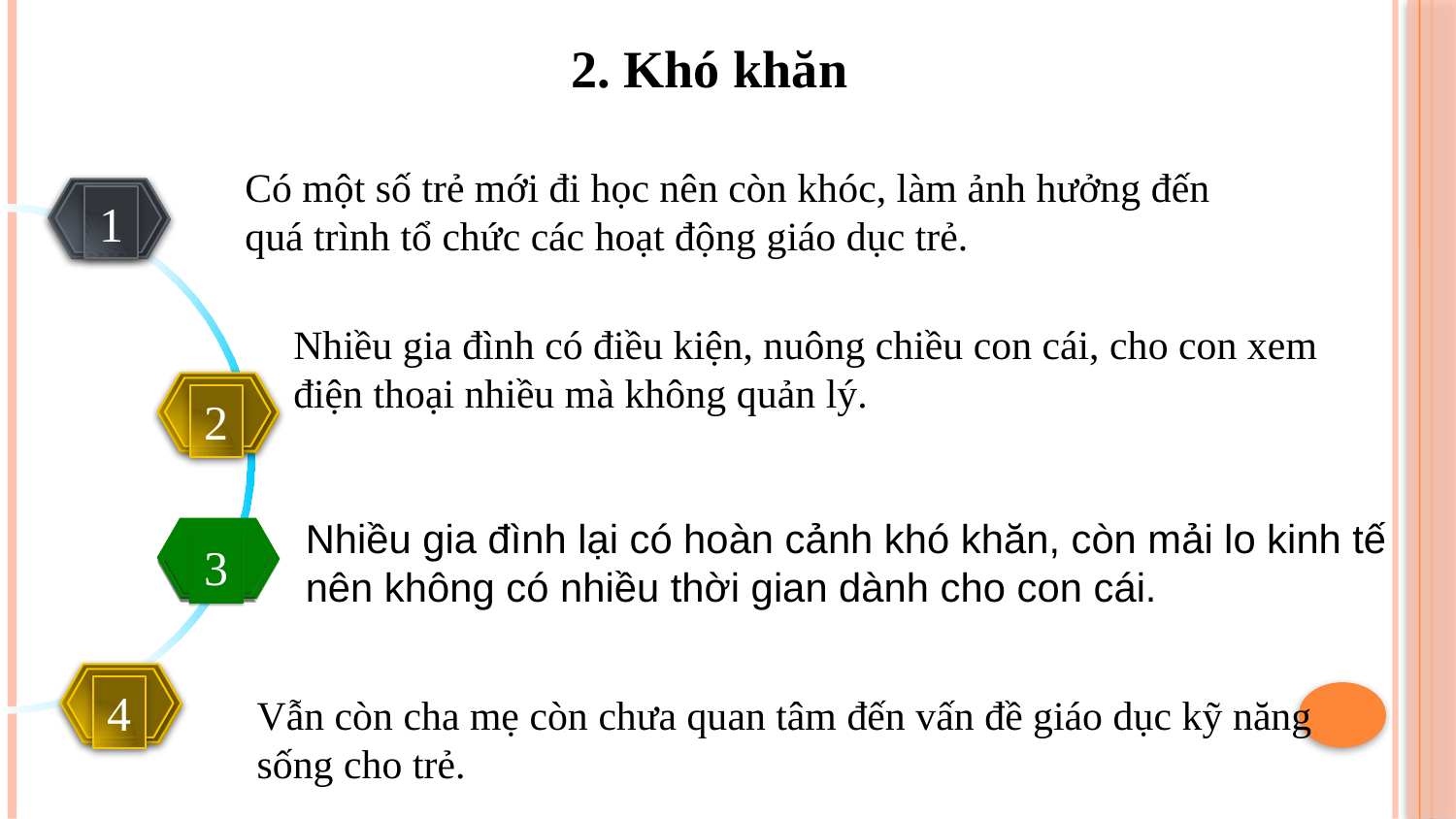

2. Khó khăn

Có một số trẻ mới đi học nên còn khóc, làm ảnh hưởng đến quá trình tổ chức các hoạt động giáo dục trẻ.

1

Nhiều gia đình có điều kiện, nuông chiều con cái, cho con xem điện thoại nhiều mà không quản lý.

2
Nhiều gia đình lại có hoàn cảnh khó khăn, còn mải lo kinh tế nên không có nhiều thời gian dành cho con cái.

3

4
Vẫn còn cha mẹ còn chưa quan tâm đến vấn đề giáo dục kỹ năng sống cho trẻ.